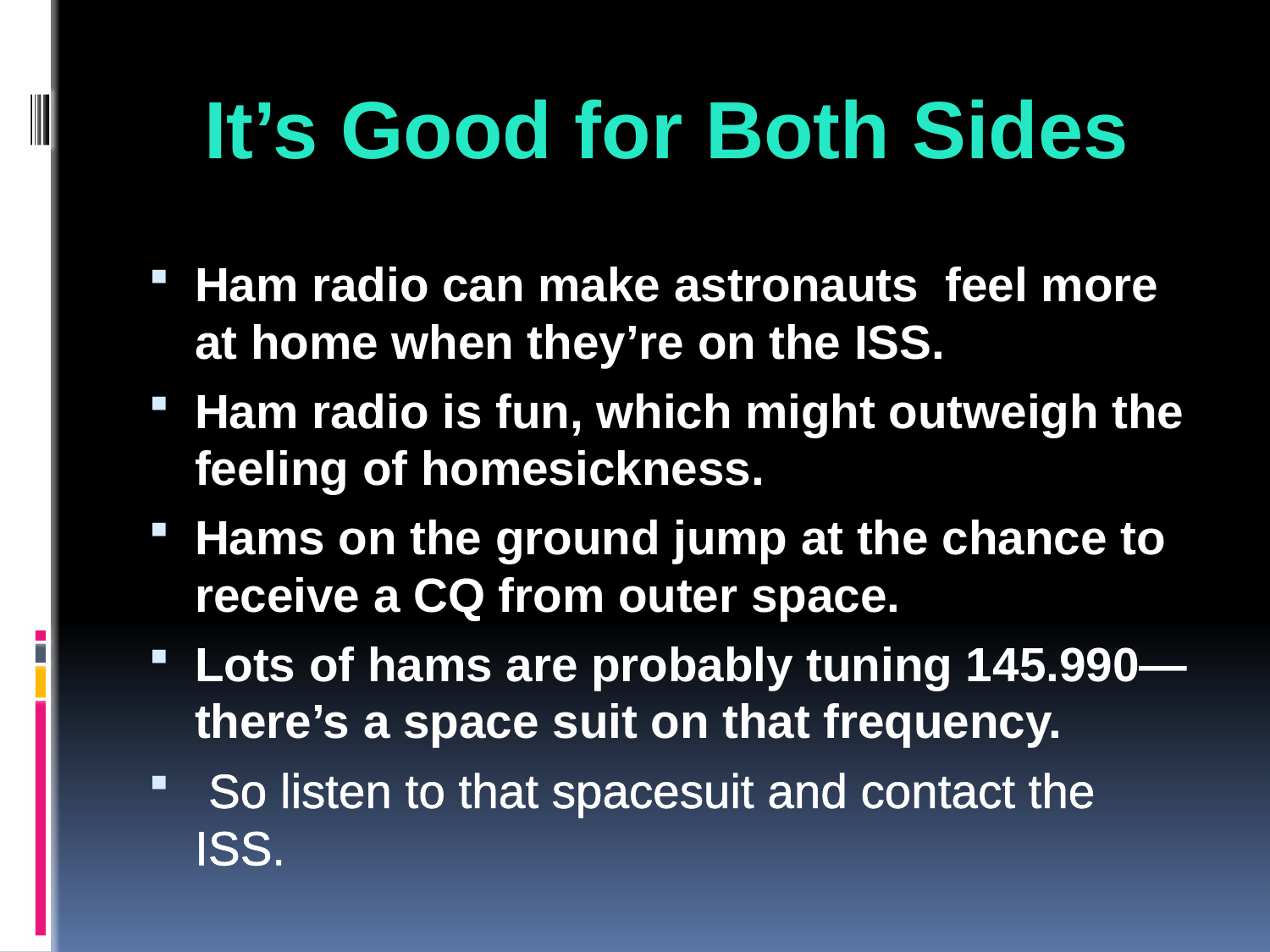

# It’s Good for Both Sides
Ham radio can make astronauts  feel more at home when they’re on the ISS.
Ham radio is fun, which might outweigh the feeling of homesickness.
Hams on the ground jump at the chance to receive a CQ from outer space.
Lots of hams are probably tuning 145.990—there’s a space suit on that frequency.
 So listen to that spacesuit and contact the ISS.